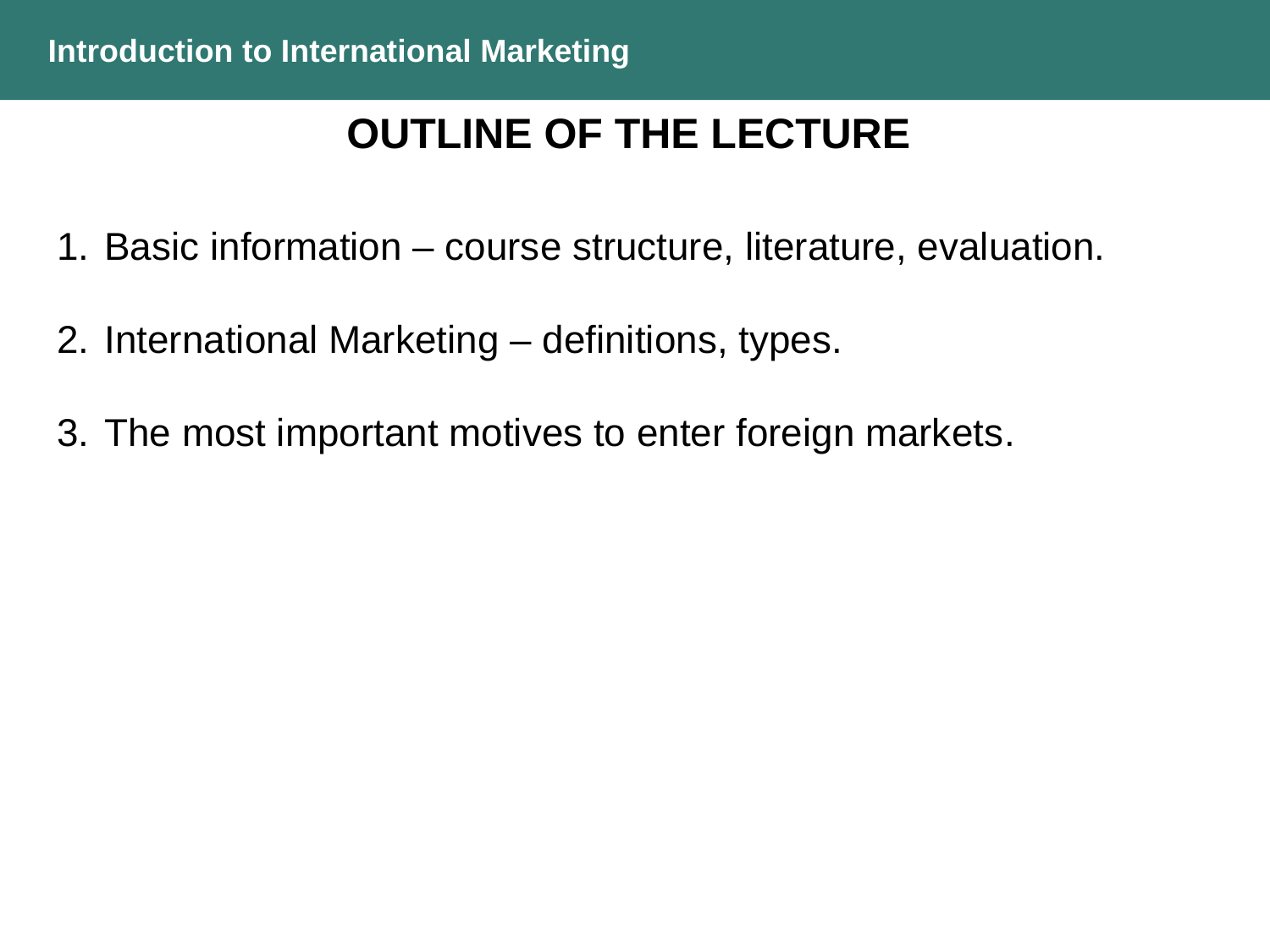

Introduction to International Marketing
Outline of the lecture
Basic information – course structure, literature, evaluation.

International Marketing – definitions, types.

The most important motives to enter foreign markets.